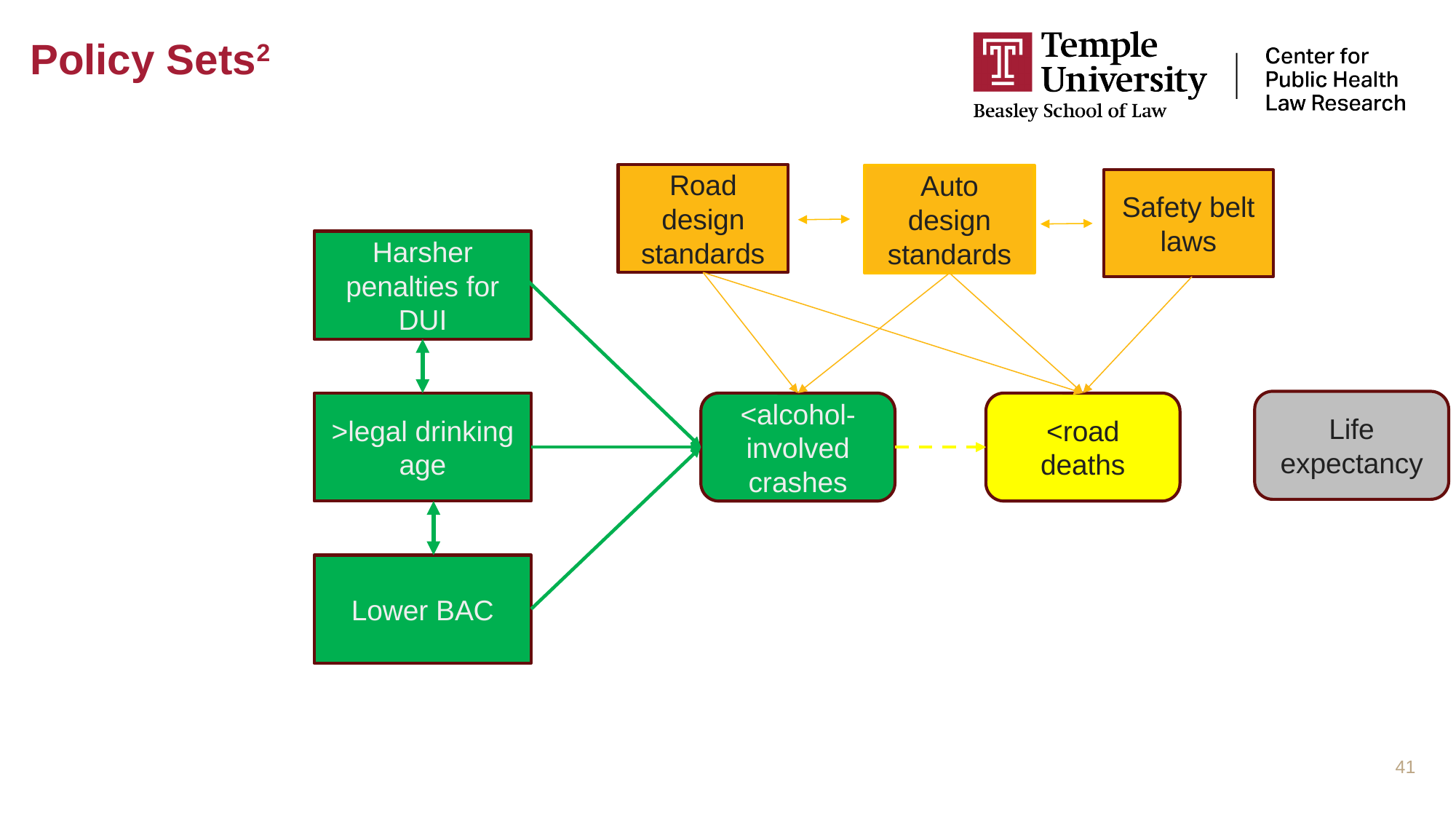

# Policy Sets2
Road design standards
Auto design standards
Safety belt laws
Harsher penalties for DUI
Life expectancy
>legal drinking age
<alcohol-involved crashes
<road deaths
Lower BAC